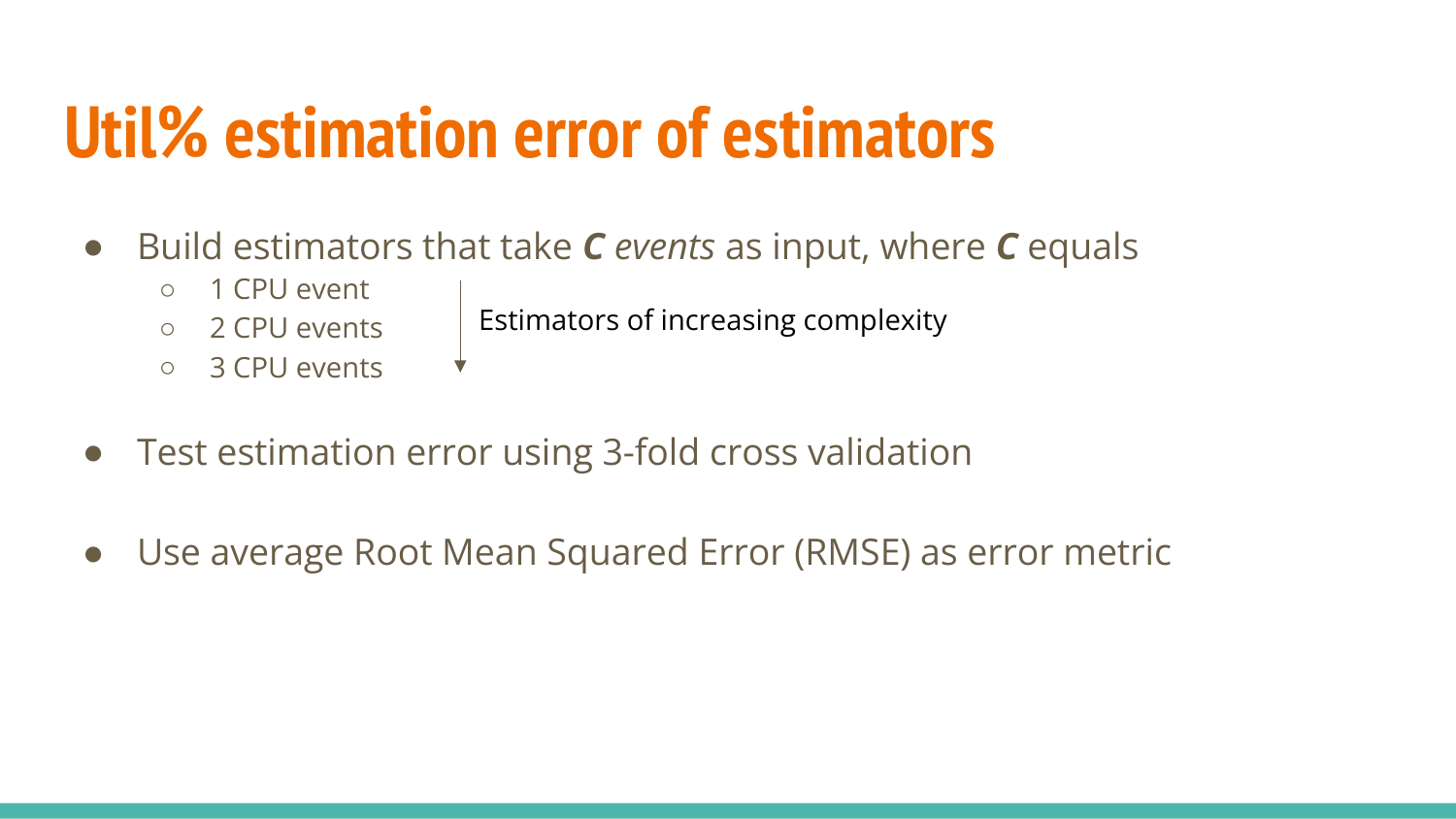

# Util% estimation error of estimators
Build estimators that take C events as input, where C equals
1 CPU event
2 CPU events
3 CPU events
Test estimation error using 3-fold cross validation
Use average Root Mean Squared Error (RMSE) as error metric
Estimators of increasing complexity